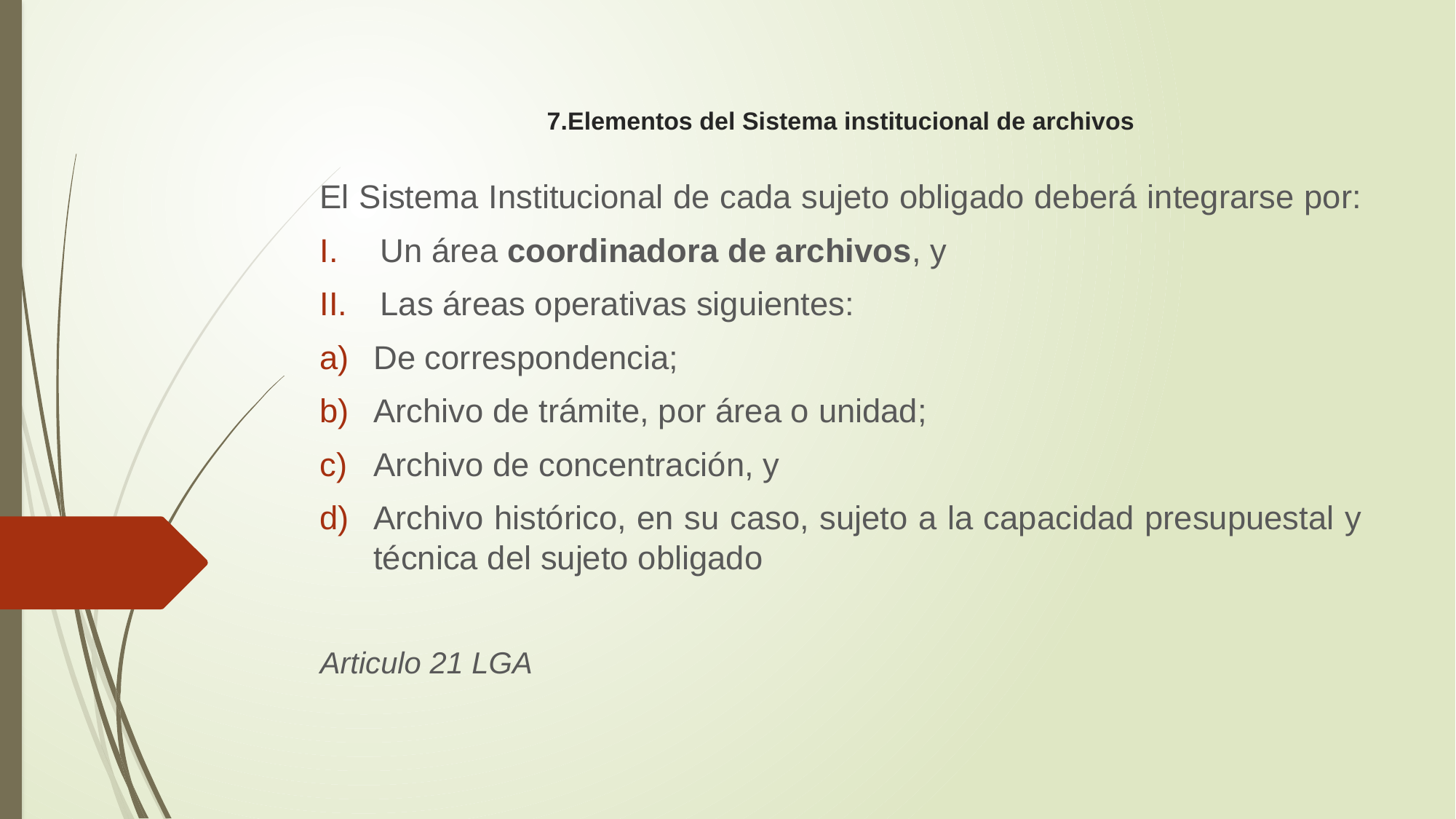

# 7.Elementos del Sistema institucional de archivos
El Sistema Institucional de cada sujeto obligado deberá integrarse por:
Un área coordinadora de archivos, y
Las áreas operativas siguientes:
De correspondencia;
Archivo de trámite, por área o unidad;
Archivo de concentración, y
Archivo histórico, en su caso, sujeto a la capacidad presupuestal y técnica del sujeto obligado

Articulo 21 LGA